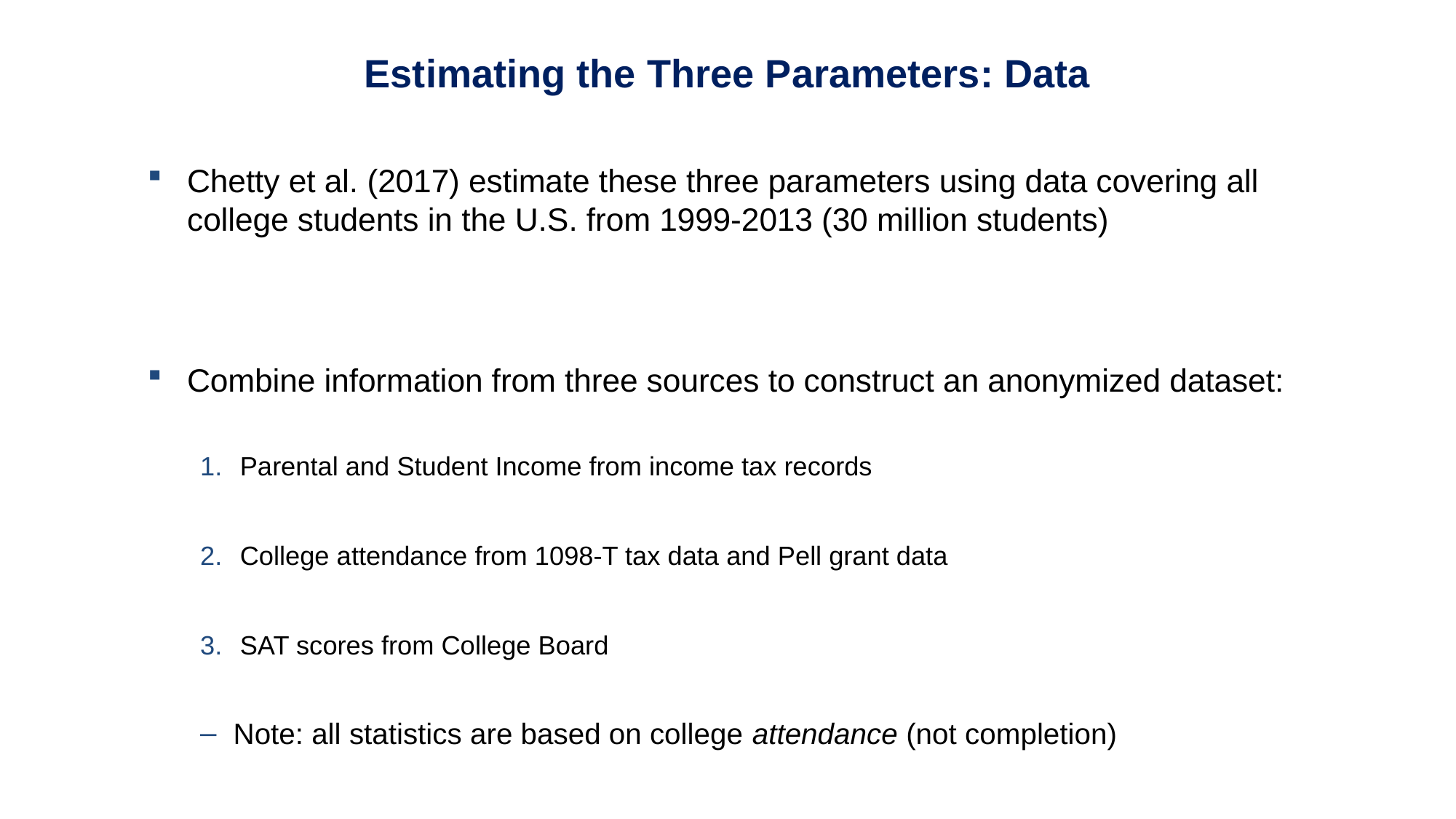

Estimating the Three Parameters: Data
Chetty et al. (2017) estimate these three parameters using data covering all college students in the U.S. from 1999-2013 (30 million students)

Combine information from three sources to construct an anonymized dataset:

Parental and Student Income from income tax records

College attendance from 1098-T tax data and Pell grant data

SAT scores from College Board

Note: all statistics are based on college attendance (not completion)